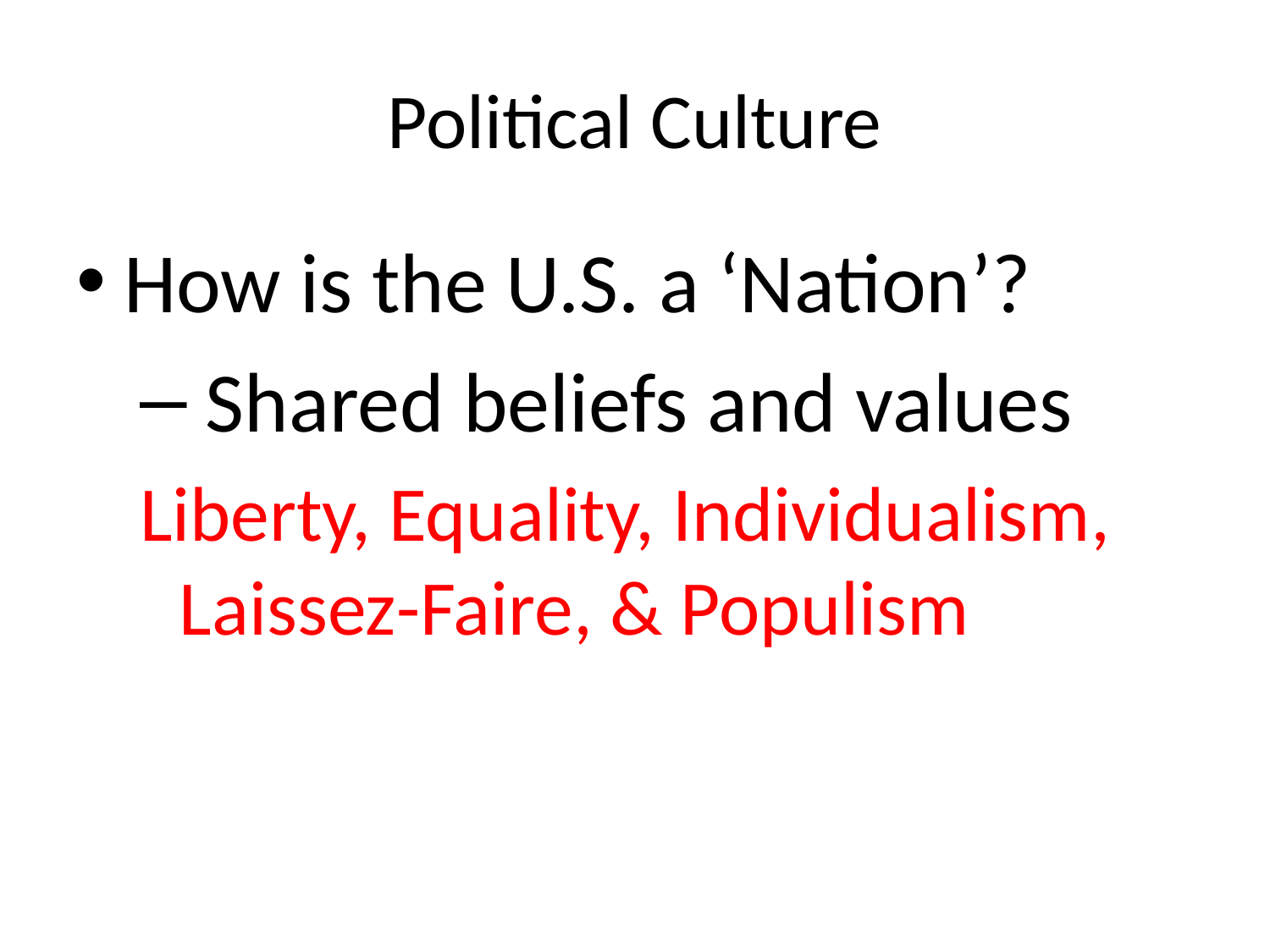

# Political Culture
How is the U.S. a ‘Nation’?
 Shared beliefs and values
Liberty, Equality, Individualism, Laissez-Faire, & Populism